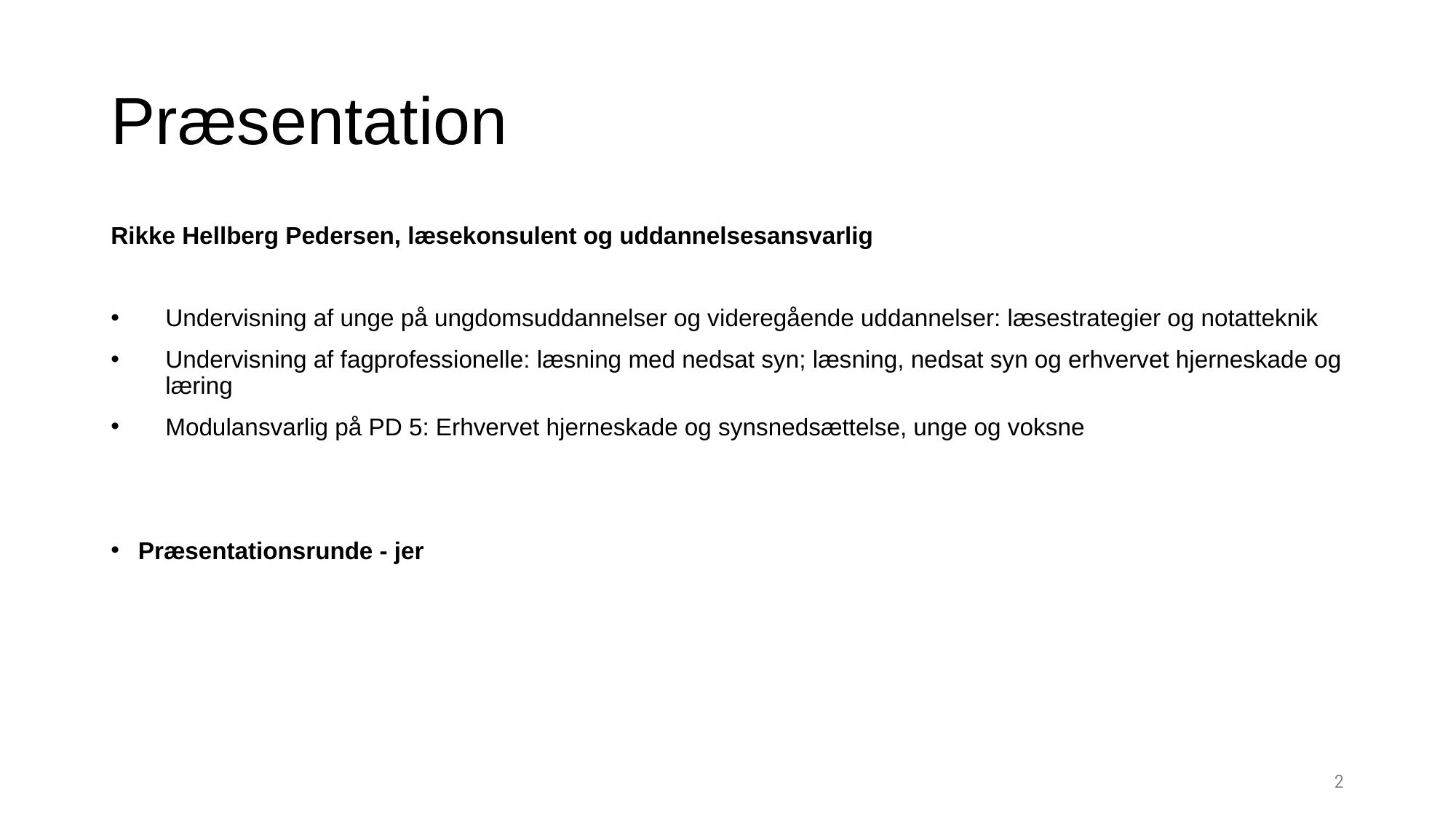

# Præsentation
Rikke Hellberg Pedersen, læsekonsulent og uddannelsesansvarlig

Undervisning af unge på ungdomsuddannelser og videregående uddannelser: læsestrategier og notatteknik
Undervisning af fagprofessionelle: læsning med nedsat syn; læsning, nedsat syn og erhvervet hjerneskade og læring
Modulansvarlig på PD 5: Erhvervet hjerneskade og synsnedsættelse, unge og voksne

Præsentationsrunde - jer

2